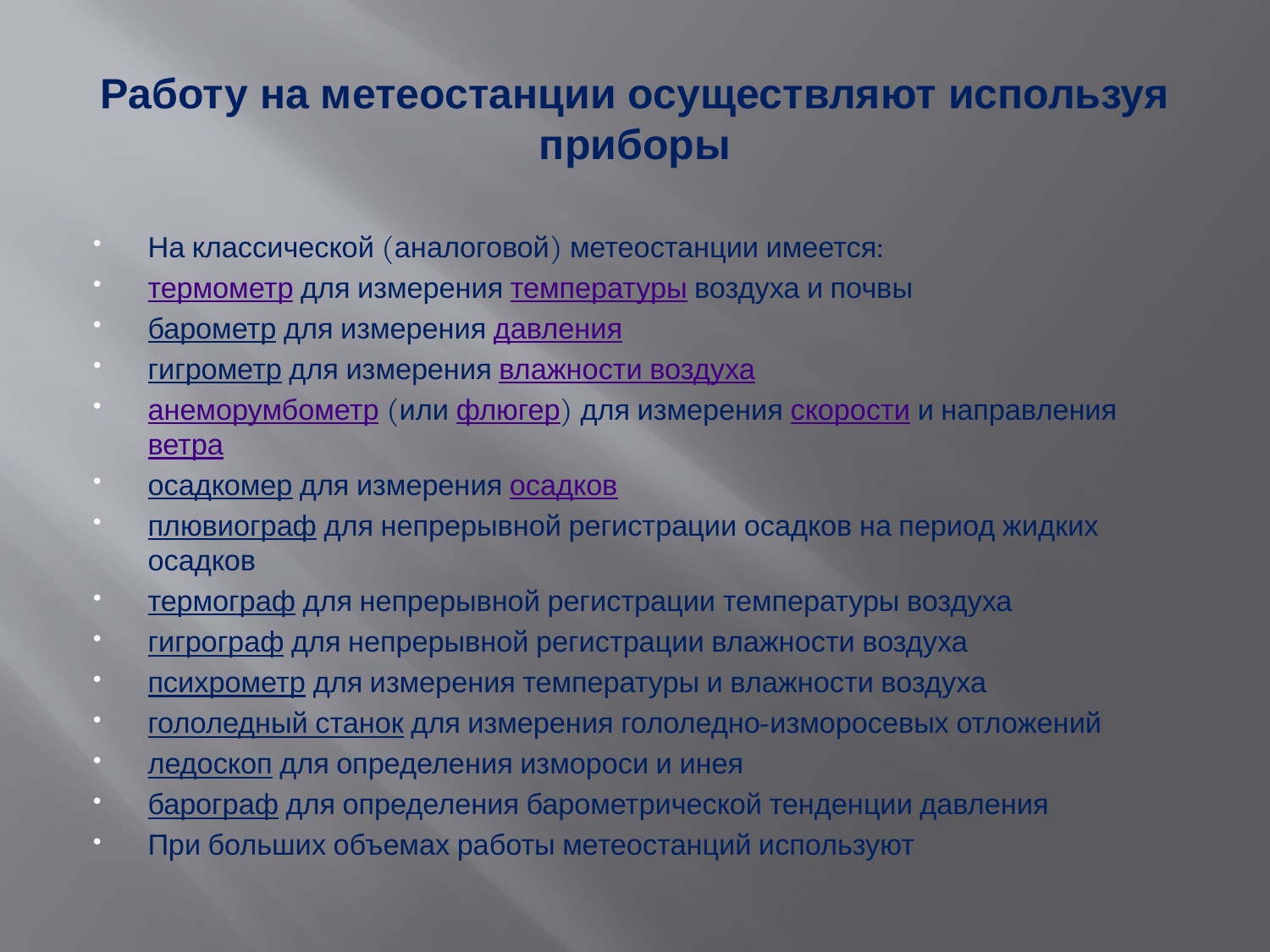

# Работу на метеостанции осуществляют используя приборы
На классической (аналоговой) метеостанции имеется:
термометр для измерения температуры воздуха и почвы
барометр для измерения давления
гигрометр для измерения влажности воздуха
анеморумбометр (или флюгер) для измерения скорости и направления ветра
осадкомер для измерения осадков
плювиограф для непрерывной регистрации осадков на период жидких осадков
термограф для непрерывной регистрации температуры воздуха
гигрограф для непрерывной регистрации влажности воздуха
психрометр для измерения температуры и влажности воздуха
гололедный станок для измерения гололедно-изморосевых отложений
ледоскоп для определения измороси и инея
барограф для определения барометрической тенденции давления
При больших объемах работы метеостанций используют